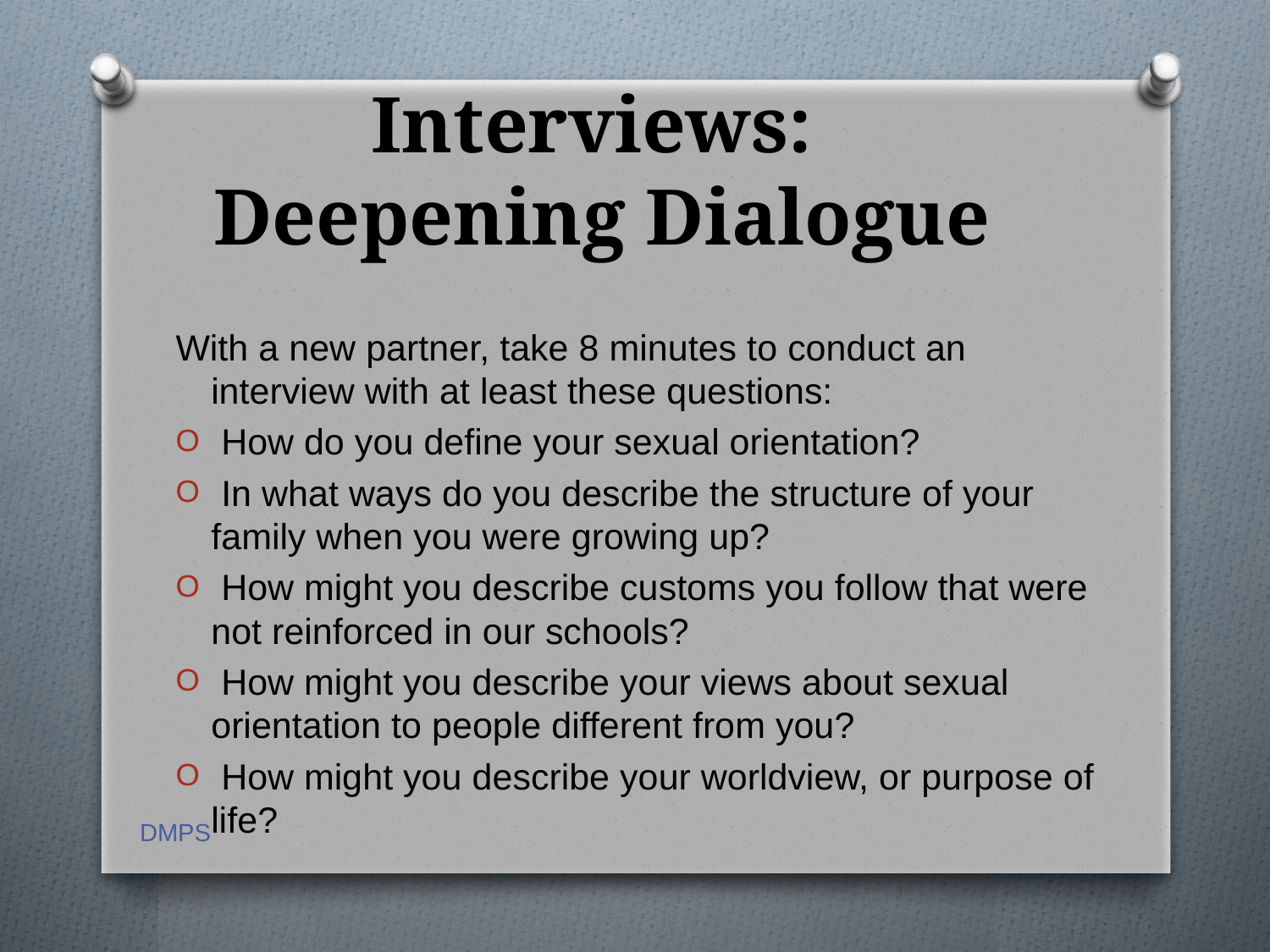

# Interviews: Deepening Dialogue

With a new partner, take 8 minutes to conduct an interview with at least these questions:
 How do you define your sexual orientation?
 In what ways do you describe the structure of your family when you were growing up?
 How might you describe customs you follow that were not reinforced in our schools?
 How might you describe your views about sexual orientation to people different from you?
 How might you describe your worldview, or purpose of life?
DMPS